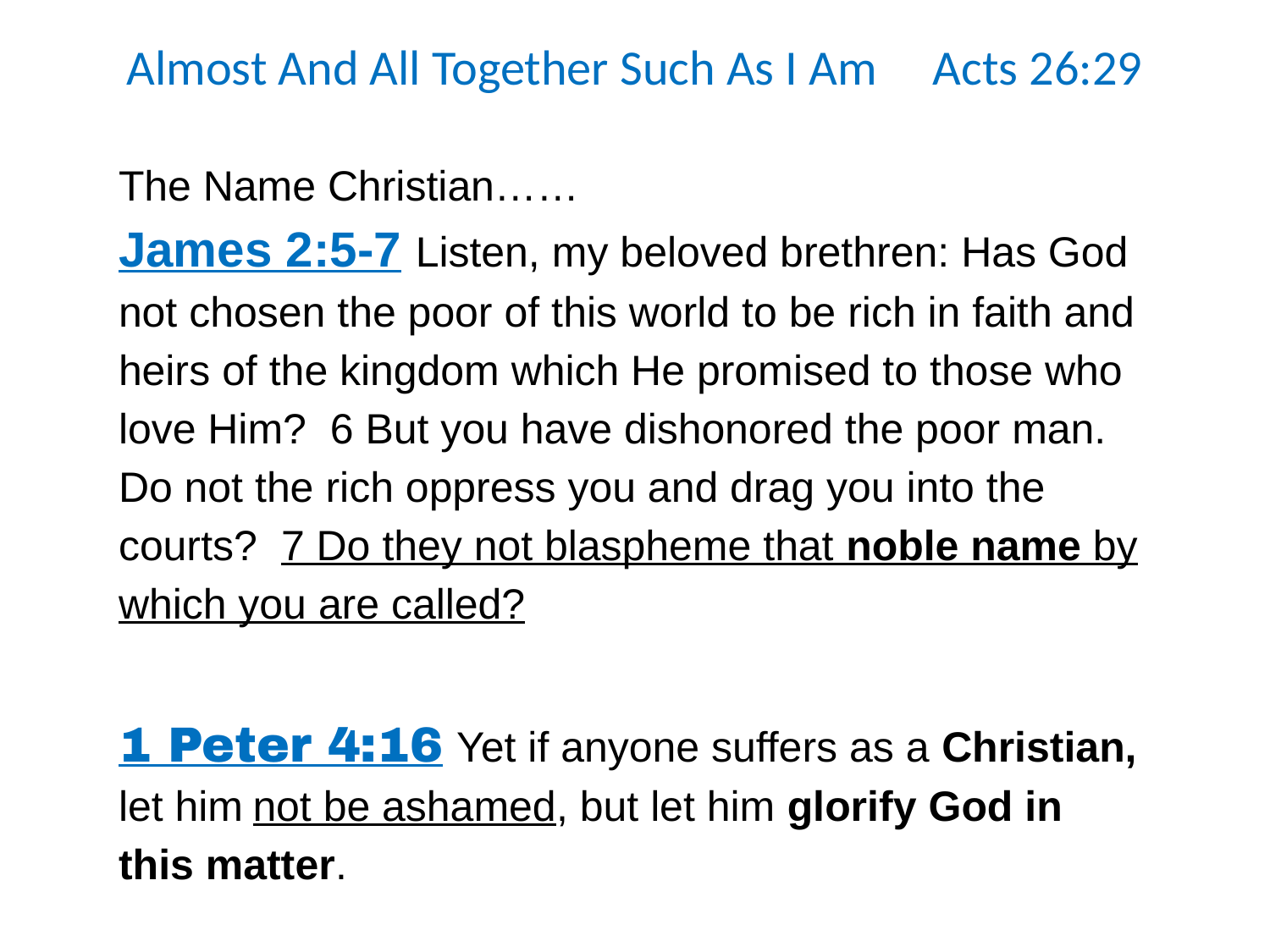

Almost And All Together Such As I Am     Acts 26:29
The Name Christian……
James 2:5-7 Listen, my beloved brethren: Has God not chosen the poor of this world to be rich in faith and heirs of the kingdom which He promised to those who love Him?  6 But you have dishonored the poor man. Do not the rich oppress you and drag you into the courts?  7 Do they not blaspheme that noble name by which you are called?

1 Peter 4:16 Yet if anyone suffers as a Christian, let him not be ashamed, but let him glorify God in this matter.